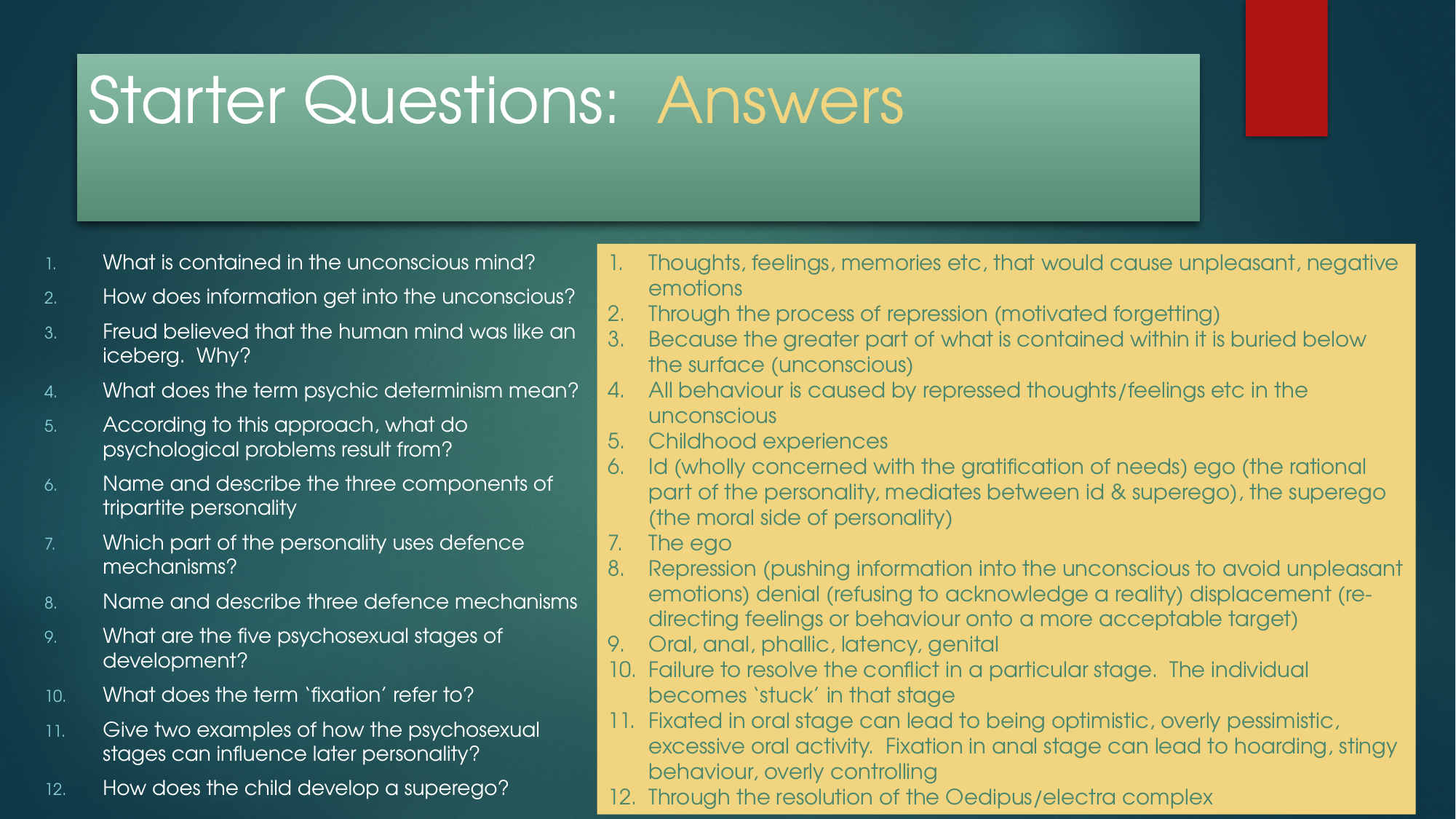

# Starter Questions:  Answers
What is contained in the unconscious mind?
How does information get into the unconscious?
Freud believed that the human mind was like an iceberg.  Why?
What does the term psychic determinism mean?
According to this approach, what do psychological problems result from?
Name and describe the three components of tripartite personality
Which part of the personality uses defence mechanisms?
Name and describe three defence mechanisms
What are the five psychosexual stages of development?
What does the term ‘fixation’ refer to?
Give two examples of how the psychosexual stages can influence later personality?
How does the child develop a superego?

Thoughts, feelings, memories etc, that would cause unpleasant, negative emotions
Through the process of repression (motivated forgetting)
Because the greater part of what is contained within it is buried below the surface (unconscious)
All behaviour is caused by repressed thoughts/feelings etc in the unconscious
Childhood experiences
Id (wholly concerned with the gratification of needs) ego (the rational part of the personality, mediates between id & superego), the superego (the moral side of personality)
The ego
Repression (pushing information into the unconscious to avoid unpleasant emotions) denial (refusing to acknowledge a reality) displacement (re-directing feelings or behaviour onto a more acceptable target)
Oral, anal, phallic, latency, genital
Failure to resolve the conflict in a particular stage.  The individual becomes ‘stuck’ in that stage
Fixated in oral stage can lead to being optimistic, overly pessimistic, excessive oral activity.  Fixation in anal stage can lead to hoarding, stingy behaviour, overly controlling
Through the resolution of the Oedipus/electra complex